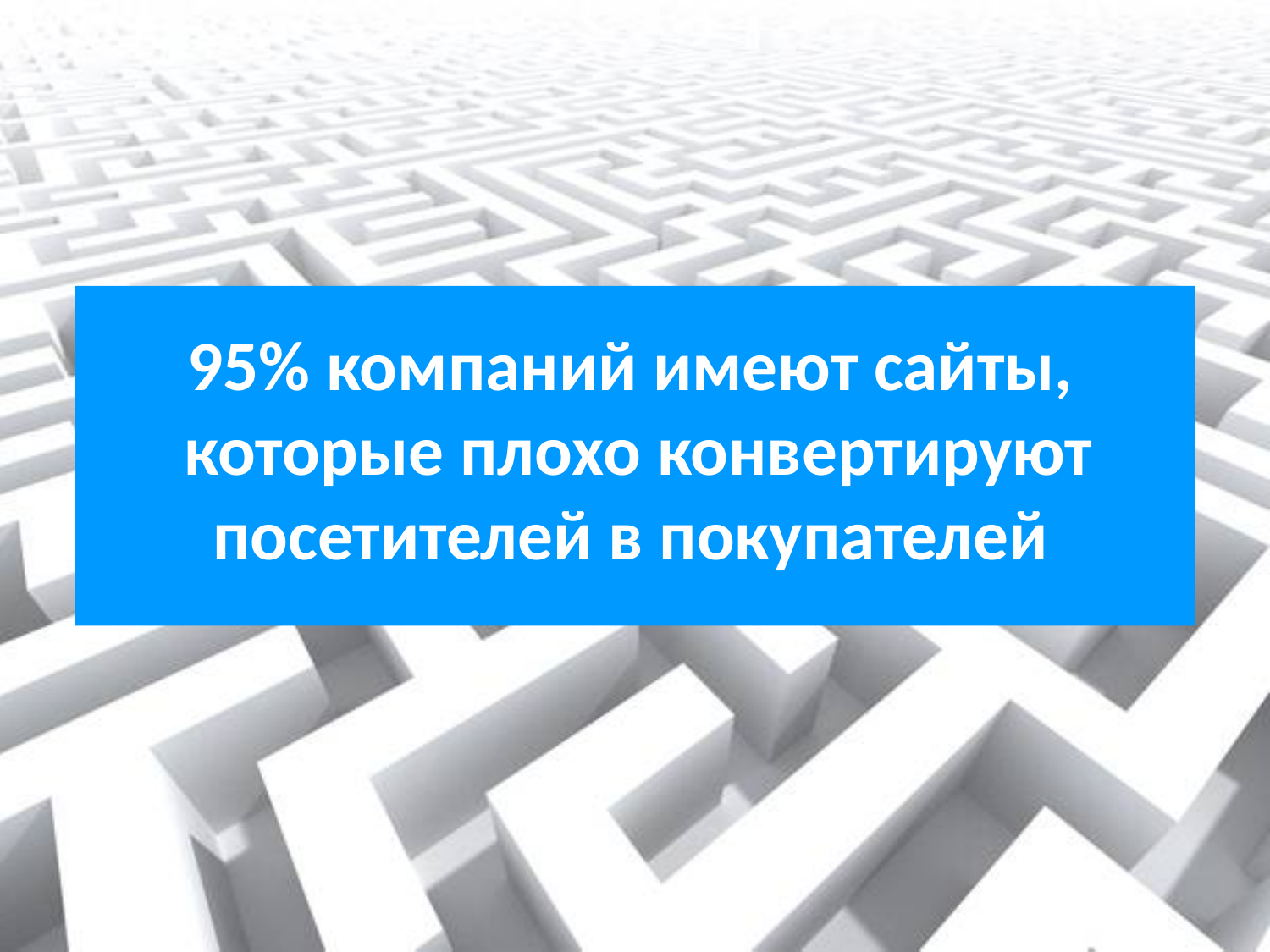

# 95% компаний имеют сайты, которые плохо конвертируют посетителей в покупателей